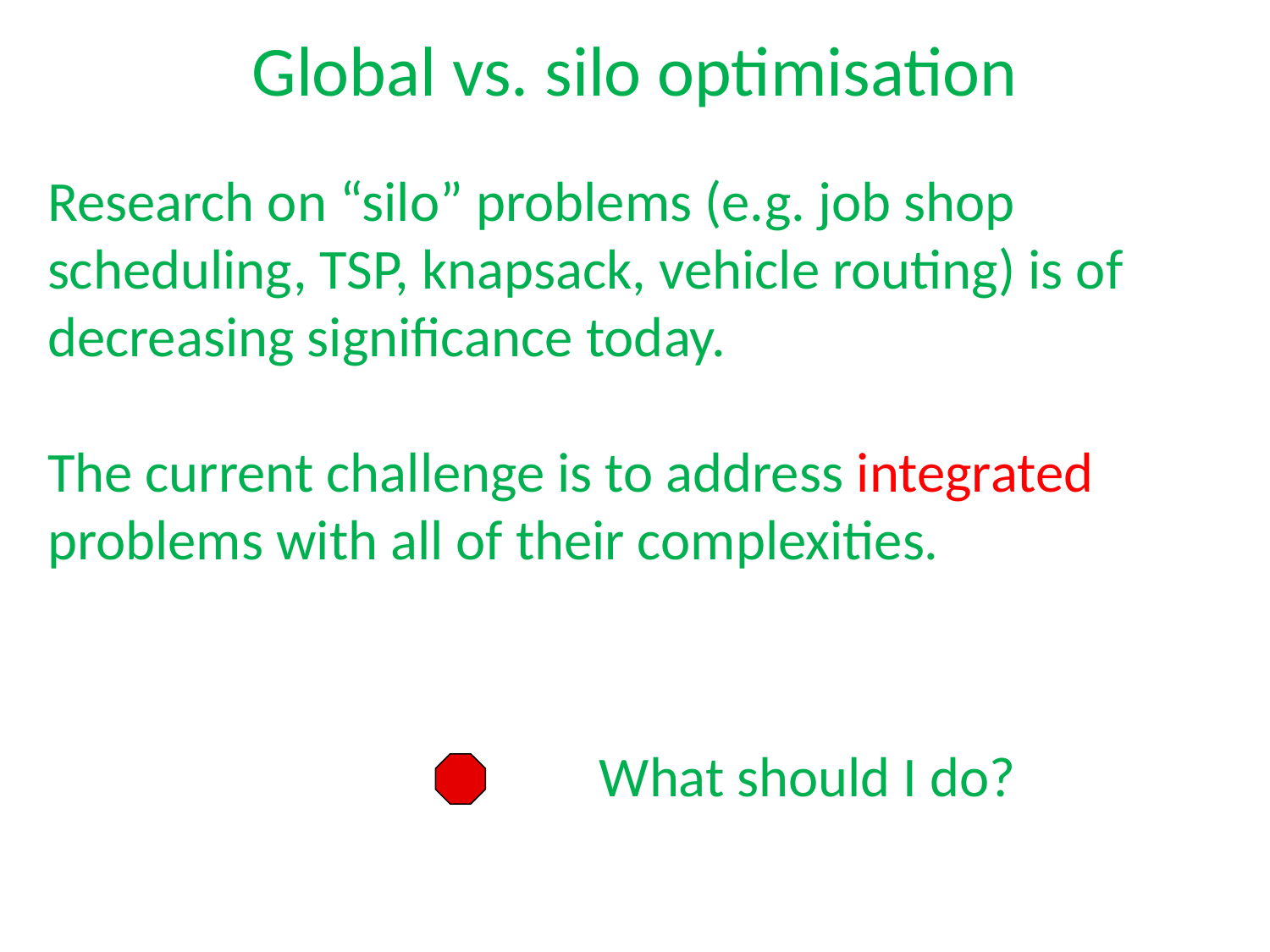

Global vs. silo optimisation
Research on “silo” problems (e.g. job shop scheduling, TSP, knapsack, vehicle routing) is of decreasing significance today.

The current challenge is to address integrated problems with all of their complexities.

What should I do?